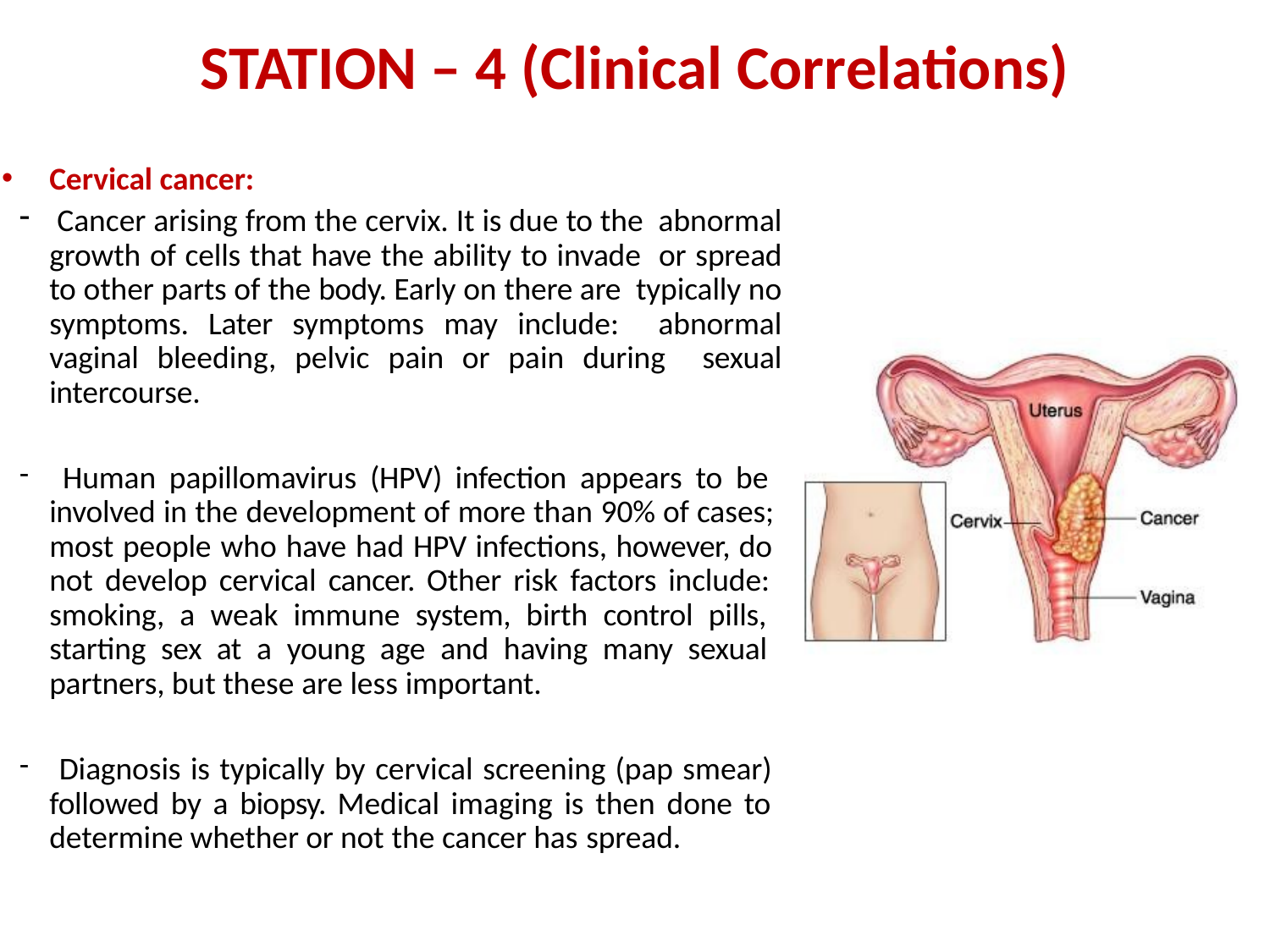

STATION – 4 (Clinical Correlations)
Cervical cancer:
 Cancer arising from the cervix. It is due to the  abnormal growth of cells that have the ability to invade  or spread to other parts of the body. Early on there are  typically no symptoms. Later symptoms may include:  abnormal vaginal bleeding, pelvic pain or pain during  sexual intercourse.

 Human papillomavirus (HPV) infection appears to be  involved in the development of more than 90% of cases;  most people who have had HPV infections, however, do  not develop cervical cancer. Other risk factors include:  smoking, a weak immune system, birth control pills,  starting sex at a young age and having many sexual  partners, but these are less important.

 Diagnosis is typically by cervical screening (pap smear)  followed by a biopsy. Medical imaging is then done to  determine whether or not the cancer has spread.